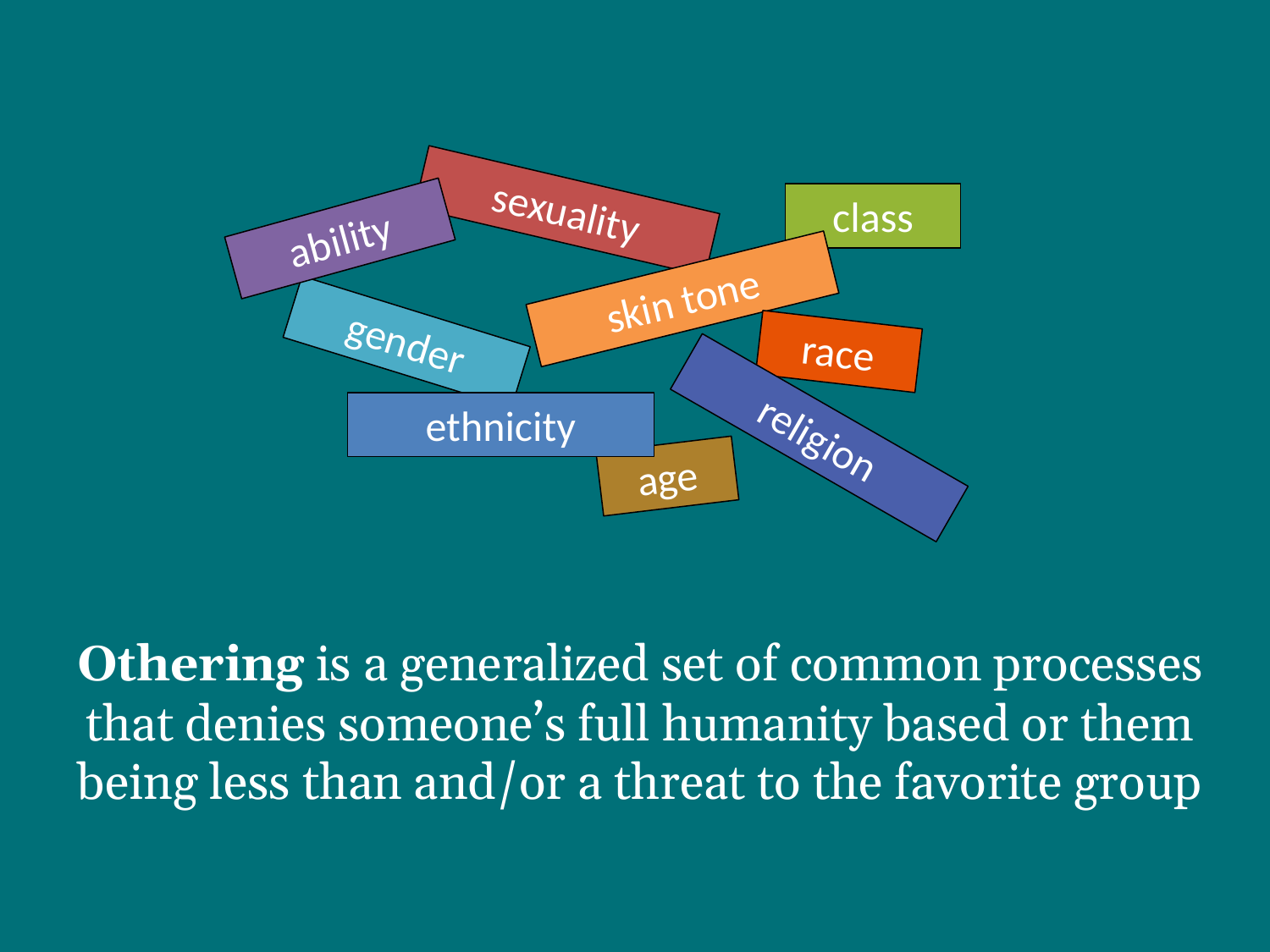

sexuality
class
ability
skin tone
gender
race
ethnicity
religion
age
Othering is a generalized set of common processes that denies someone’s full humanity based or them being less than and/or a threat to the favorite group